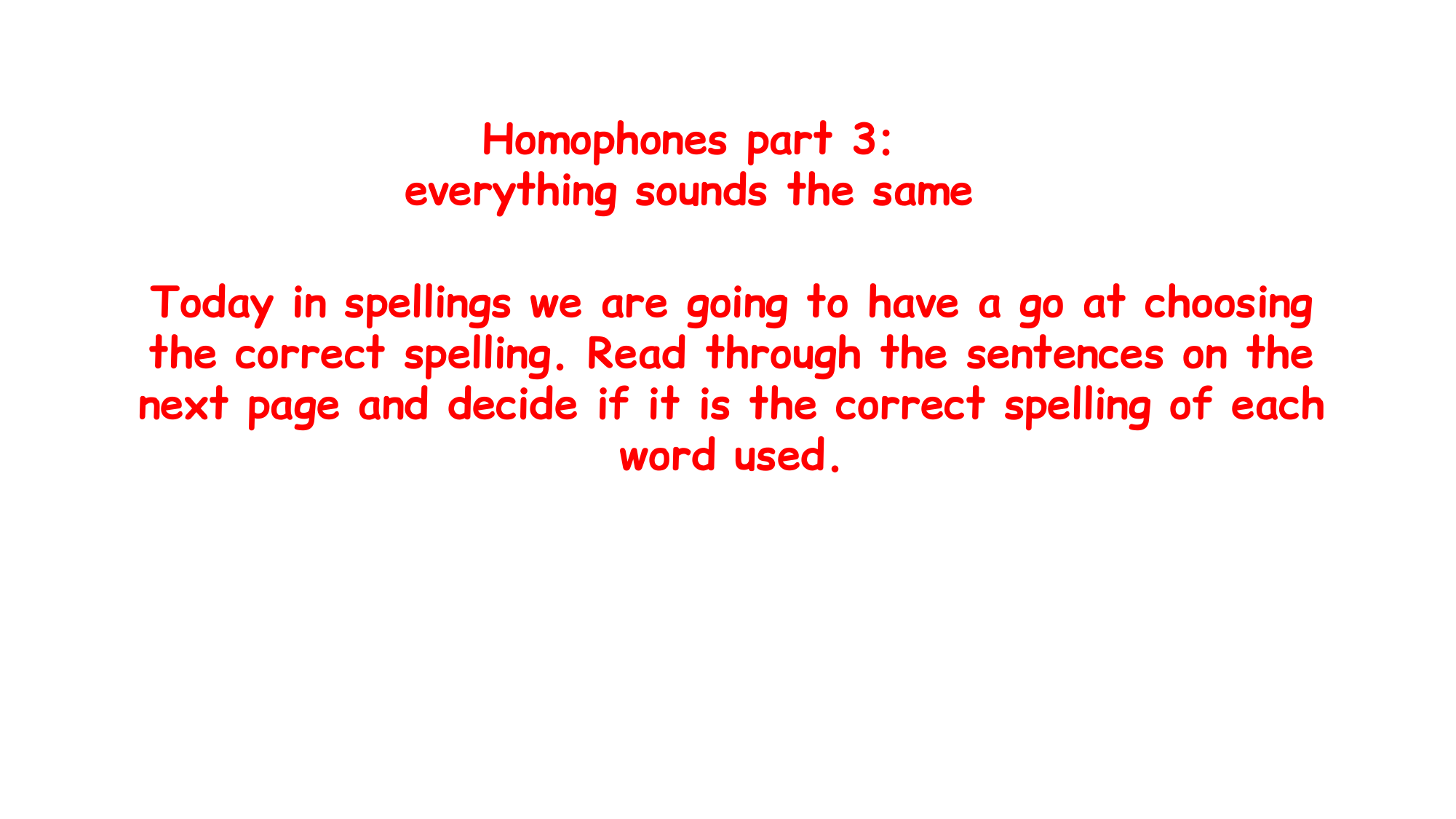

Homophones part 3: everything sounds the same
Today in spellings we are going to have a go at choosing the correct spelling. Read through the sentences on the next page and decide if it is the correct spelling of each word used.